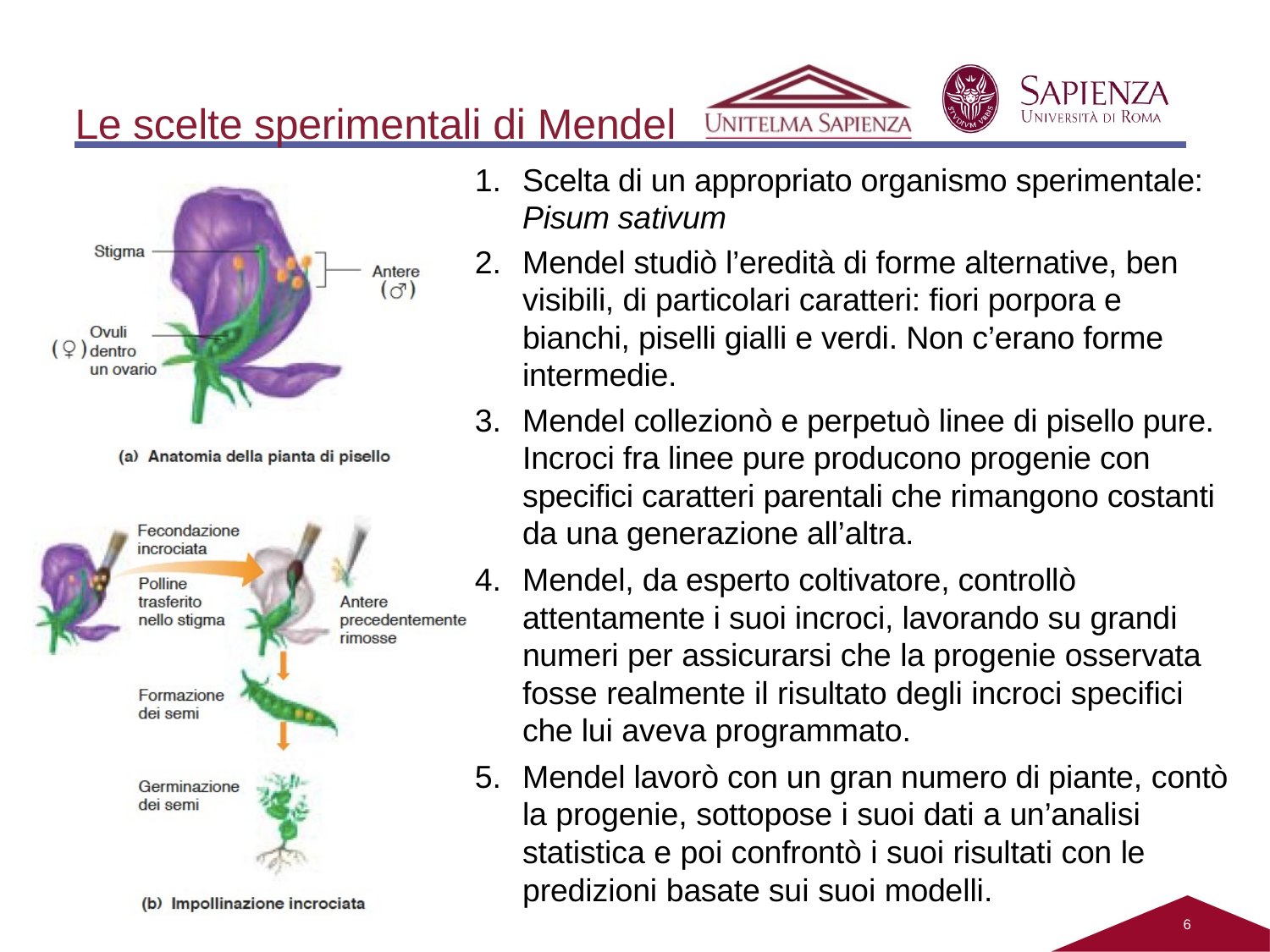

# Le scelte sperimentali di Mendel
Scelta di un appropriato organismo sperimentale:
Pisum sativum
Mendel studiò l’eredità di forme alternative, ben visibili, di particolari caratteri: fiori porpora e bianchi, piselli gialli e verdi. Non c’erano forme intermedie.
Mendel collezionò e perpetuò linee di pisello pure. Incroci fra linee pure producono progenie con specifici caratteri parentali che rimangono costanti da una generazione all’altra.
Mendel, da esperto coltivatore, controllò attentamente i suoi incroci, lavorando su grandi numeri per assicurarsi che la progenie osservata fosse realmente il risultato degli incroci specifici che lui aveva programmato.
Mendel lavorò con un gran numero di piante, contò la progenie, sottopose i suoi dati a un’analisi statistica e poi confrontò i suoi risultati con le predizioni basate sui suoi modelli.

6